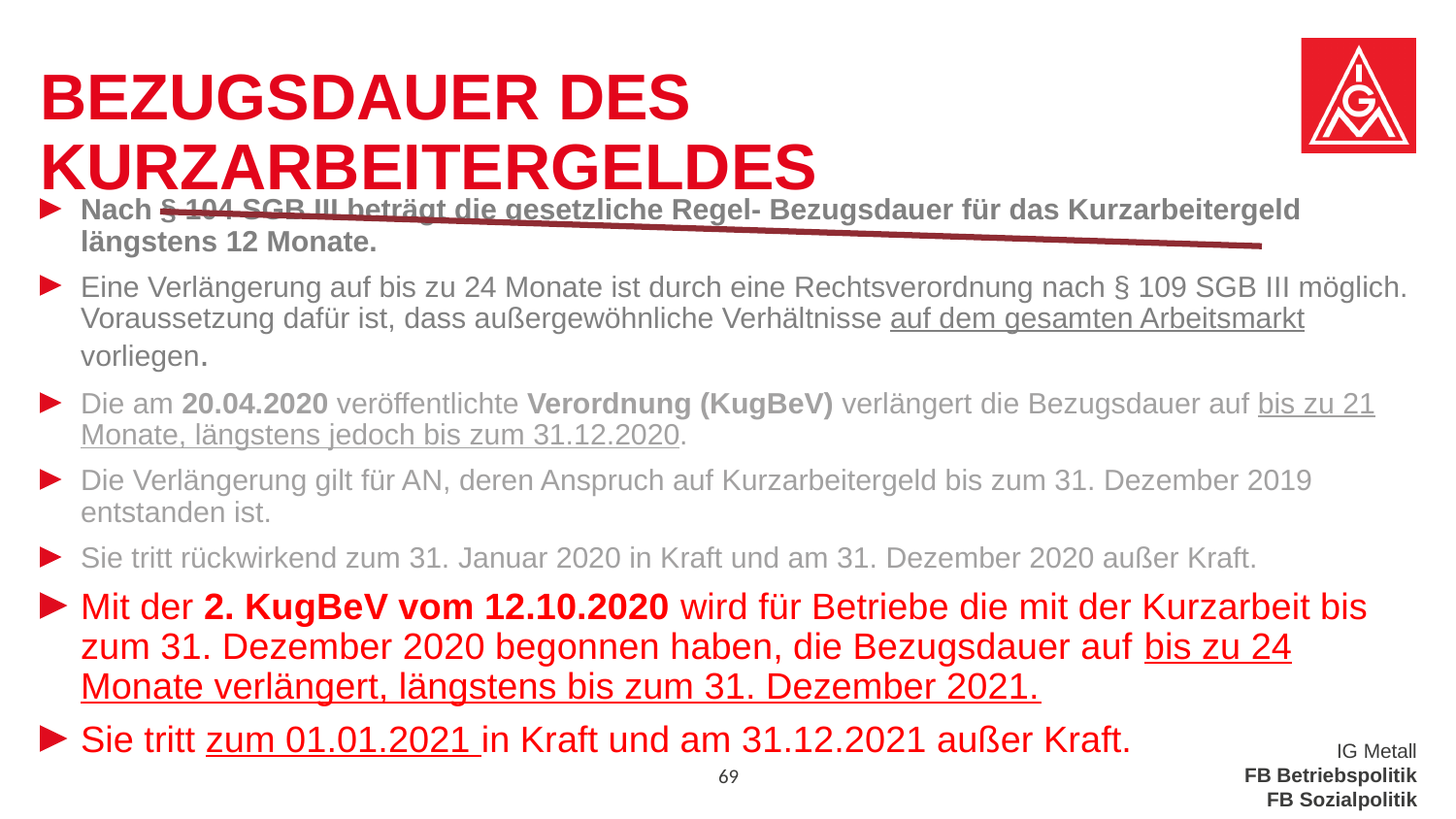

# Bezugsdauer des Kurzarbeitergeldes Kurzarbeitergeld

Nach § 104 SGB III beträgt die gesetzliche Regel- Bezugsdauer für das Kurzarbeitergeld längstens 12 Monate.
Eine Verlängerung auf bis zu 24 Monate ist durch eine Rechtsverordnung nach § 109 SGB III möglich. Voraussetzung dafür ist, dass außergewöhnliche Verhältnisse auf dem gesamten Arbeitsmarkt vorliegen.
Die am 20.04.2020 veröffentlichte Verordnung (KugBeV) verlängert die Bezugsdauer auf bis zu 21 Monate, längstens jedoch bis zum 31.12.2020.
Die Verlängerung gilt für AN, deren Anspruch auf Kurzarbeitergeld bis zum 31. Dezember 2019 entstanden ist.
Sie tritt rückwirkend zum 31. Januar 2020 in Kraft und am 31. Dezember 2020 außer Kraft.
Mit der 2. KugBeV vom 12.10.2020 wird für Betriebe die mit der Kurzarbeit bis zum 31. Dezember 2020 begonnen haben, die Bezugsdauer auf bis zu 24 Monate verlängert, längstens bis zum 31. Dezember 2021.
Sie tritt zum 01.01.2021 in Kraft und am 31.12.2021 außer Kraft.